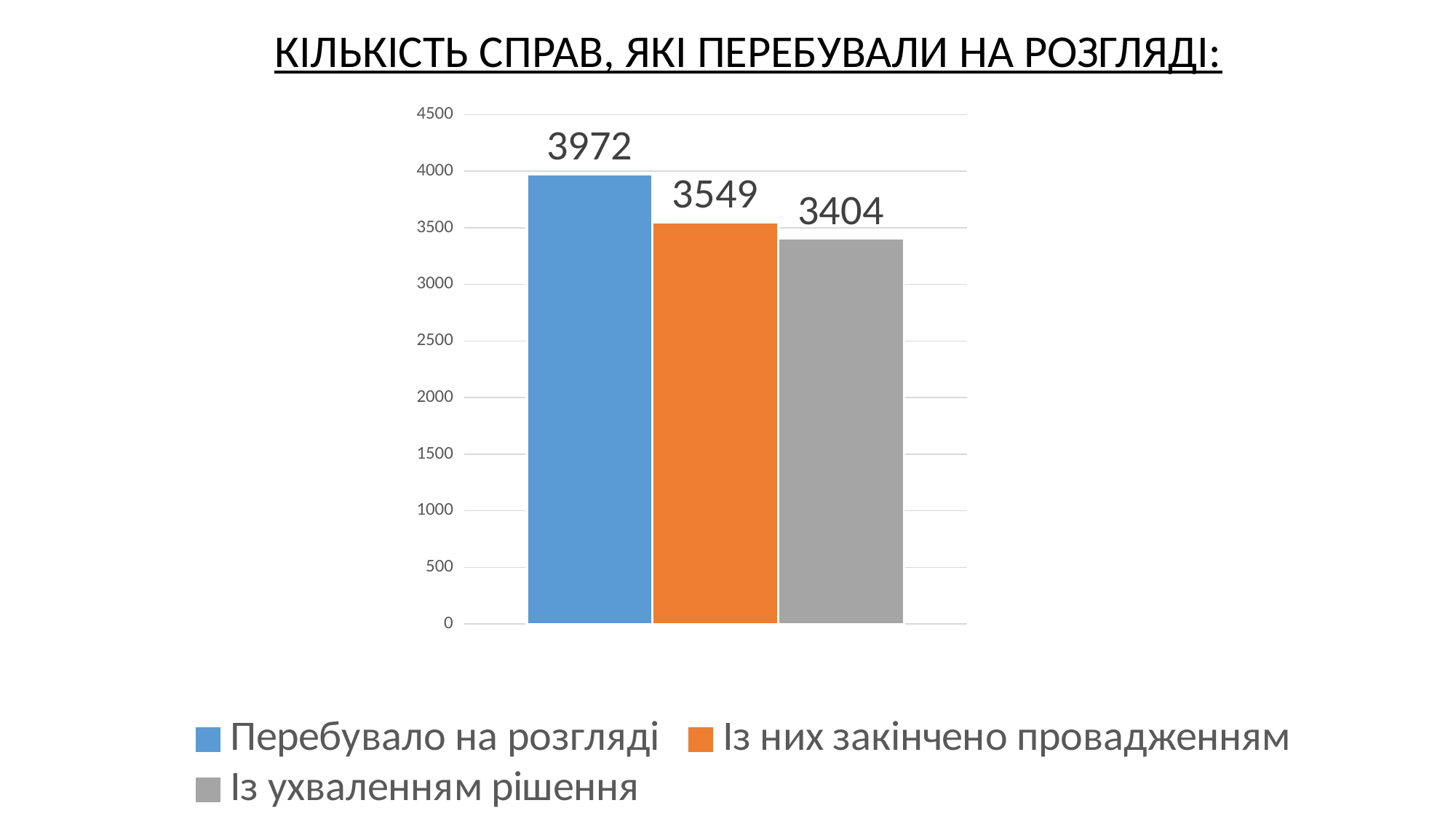

# КІЛЬКІСТЬ СПРАВ, ЯКІ ПЕРЕБУВАЛИ НА РОЗГЛЯДІ:

### Chart

| Category | Перебувало на розгляді | Із них закінчено провадженням | Із ухваленням рішення |
|---|---|---|---|
| Закінчено провадженням | 3972.0 | 3549.0 | 3404.0 |

### Chart

| Category |
|---|